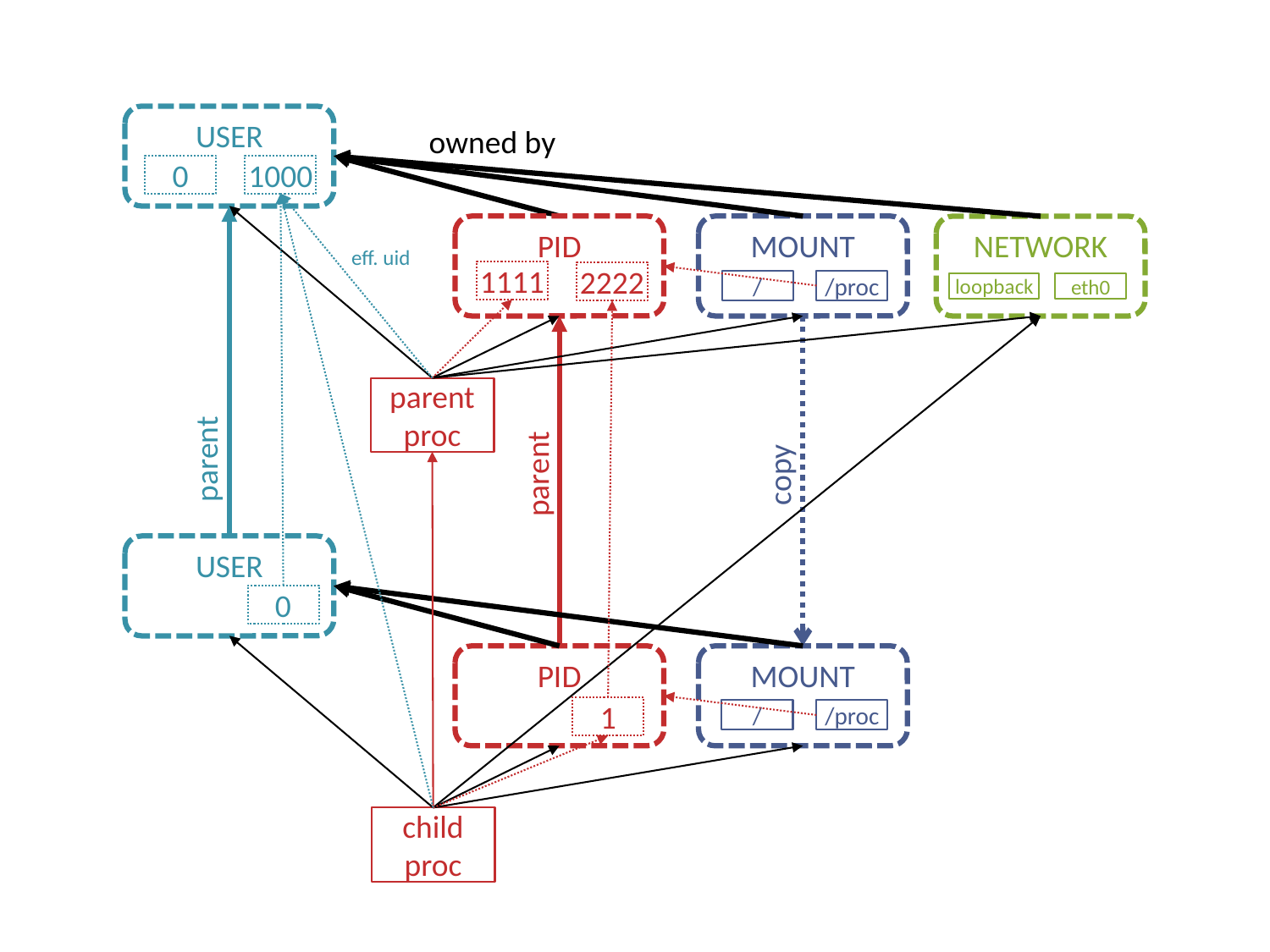

# unshare -r -p --fork --mount-proc
owned by
USER
0
1000
PID
MOUNT
NETWORK
eff. uid
1111
2222
/
/proc
loopback
eth0
parent proc
parent
parent
copy
USER

0
PID
MOUNT
1
/
/proc
child proc
NSWI150 Virtualizace a Cloud Computing - 2023/2024 David Bednárek
34